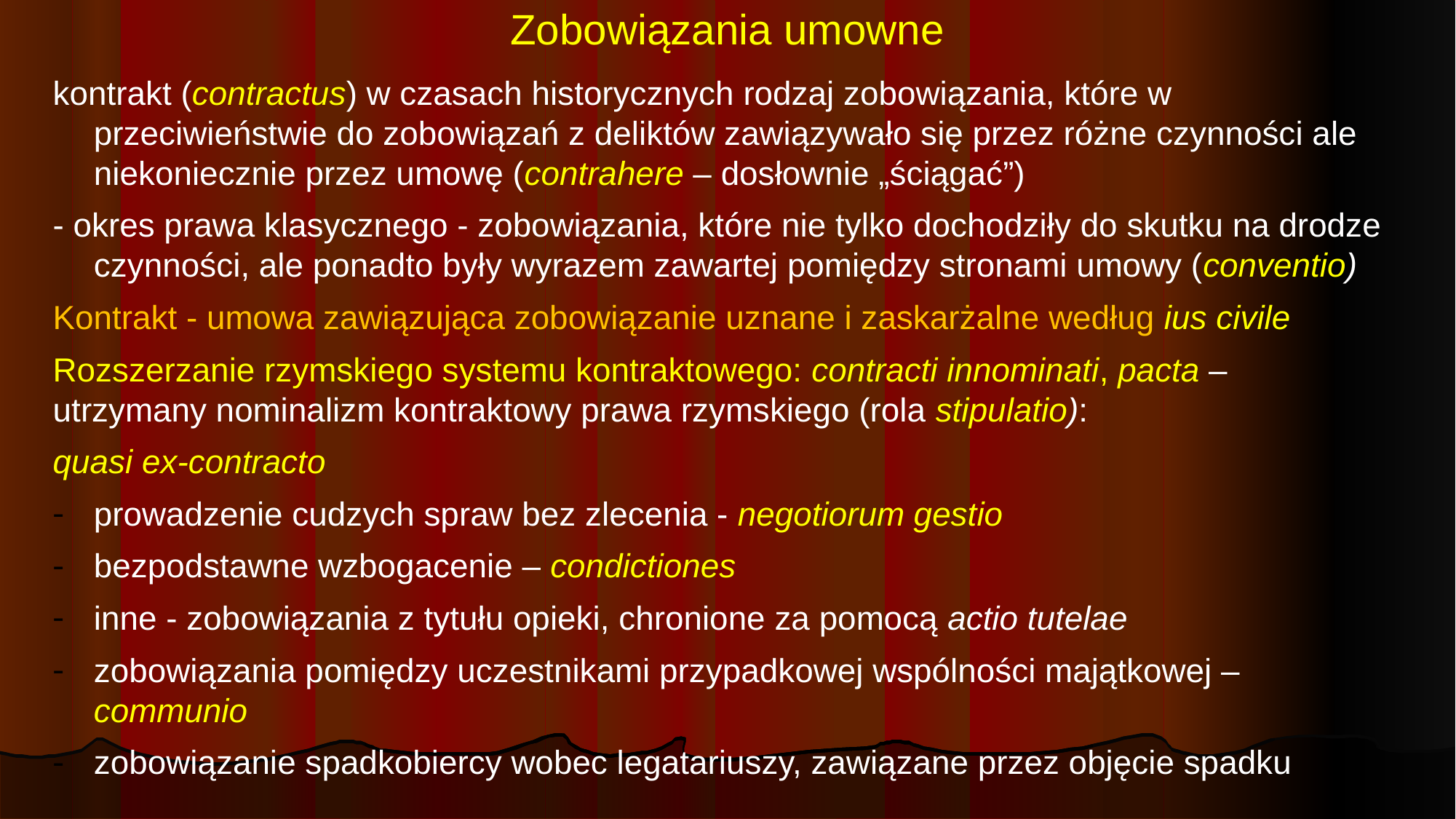

# Zobowiązania umowne
kontrakt (contractus) w czasach historycznych rodzaj zobowiązania, które w przeciwieństwie do zobowiązań z deliktów zawiązywało się przez różne czynności ale niekoniecznie przez umowę (contrahere – dosłownie „ściągać”)
- okres prawa klasycznego - zobowiązania, które nie tylko dochodziły do skutku na drodze czynności, ale ponadto były wyrazem zawartej pomiędzy stronami umowy (conventio)
Kontrakt - umowa zawiązująca zobowiązanie uznane i zaskarżalne według ius civile
Rozszerzanie rzymskiego systemu kontraktowego: contracti innominati, pacta – utrzymany nominalizm kontraktowy prawa rzymskiego (rola stipulatio):
quasi ex-contracto
prowadzenie cudzych spraw bez zlecenia - negotiorum gestio
bezpodstawne wzbogacenie – condictiones
inne - zobowiązania z tytułu opieki, chronione za pomocą actio tutelae
zobowiązania pomiędzy uczestnikami przypadkowej wspólności majątkowej – communio
zobowiązanie spadkobiercy wobec legatariuszy, zawiązane przez objęcie spadku